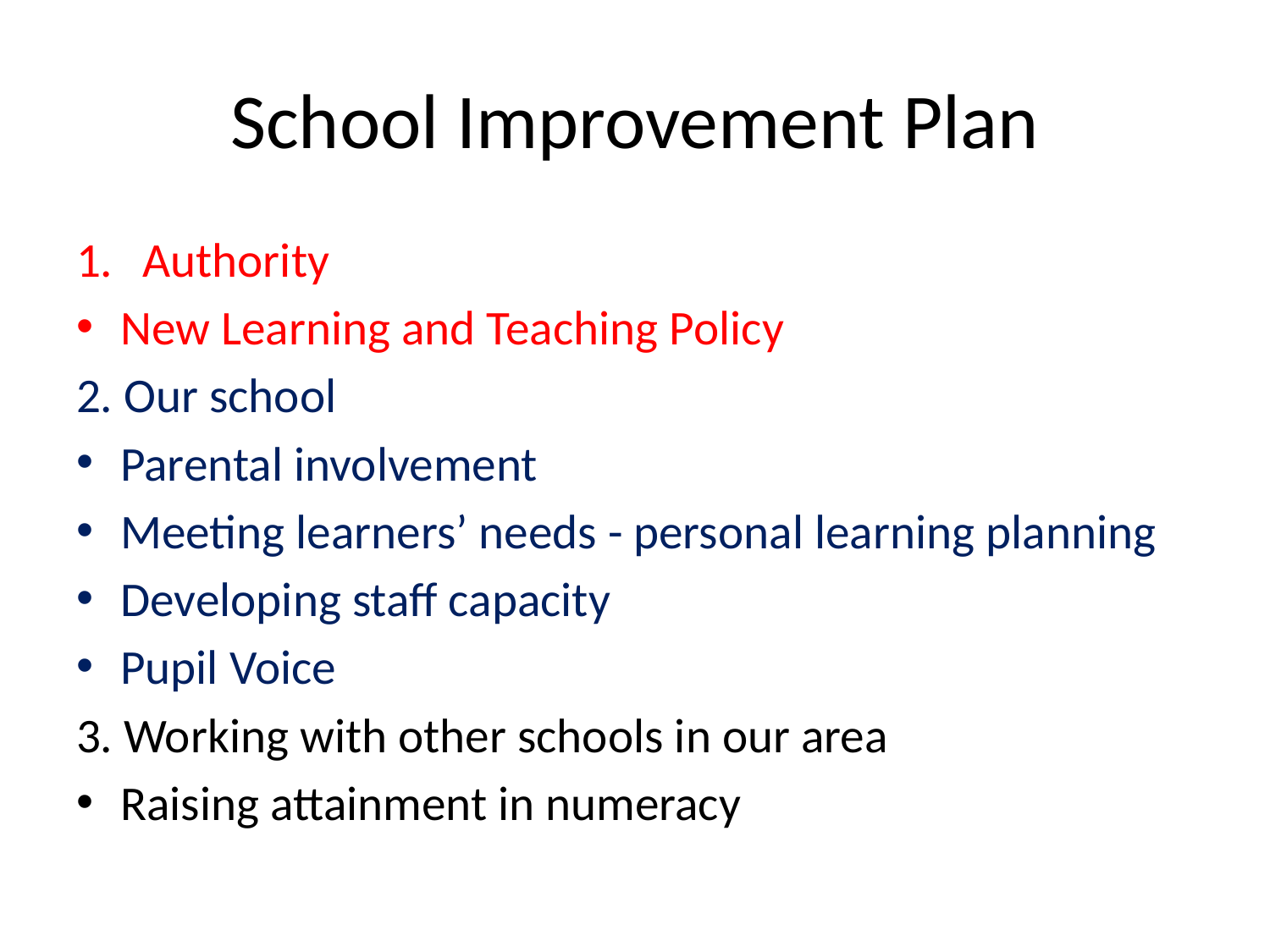

# School Improvement Plan
Authority
New Learning and Teaching Policy
2. Our school
Parental involvement
Meeting learners’ needs - personal learning planning
Developing staff capacity
Pupil Voice
3. Working with other schools in our area
Raising attainment in numeracy